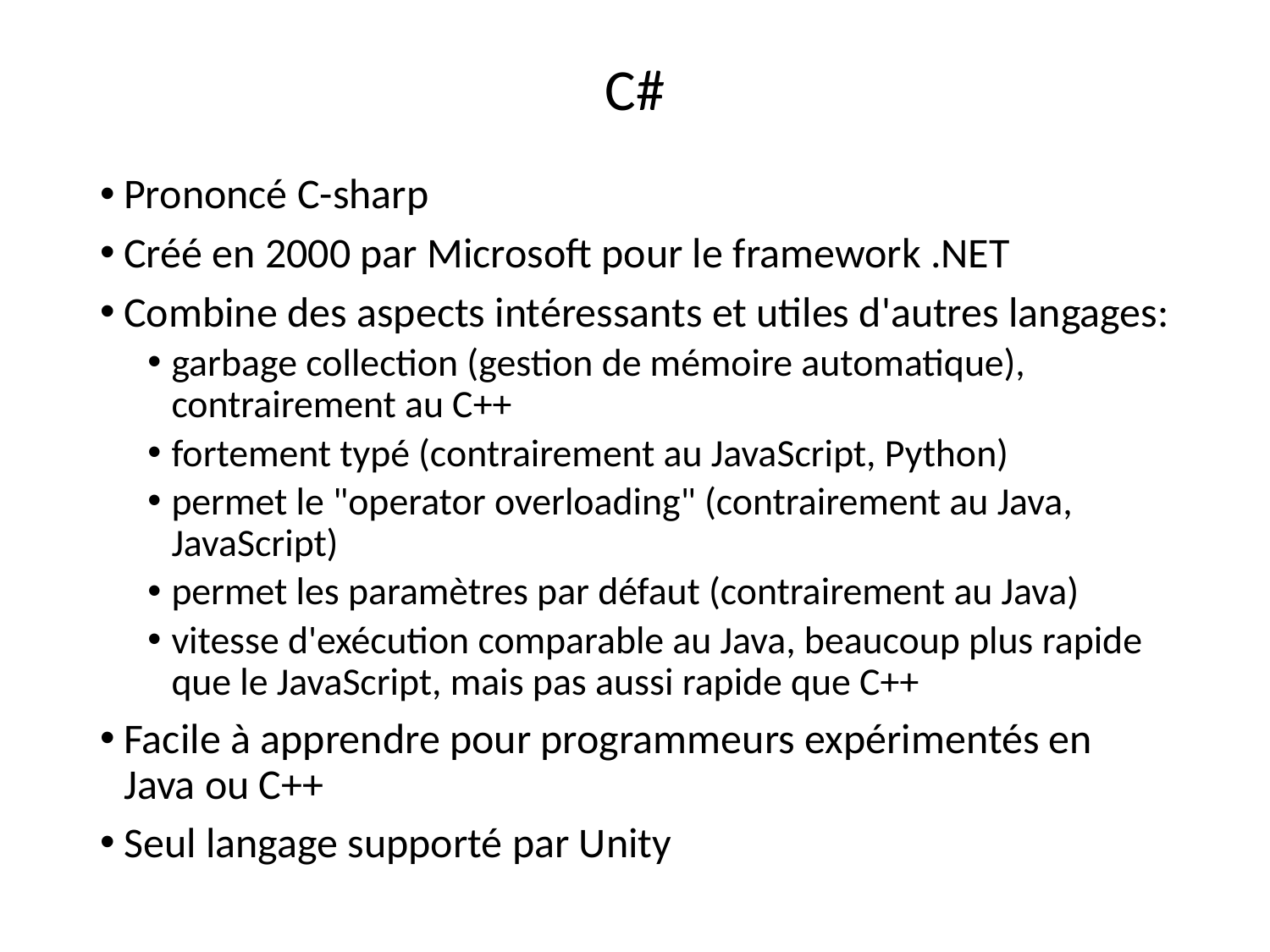

# C#
Prononcé C-sharp
Créé en 2000 par Microsoft pour le framework .NET
Combine des aspects intéressants et utiles d'autres langages:
garbage collection (gestion de mémoire automatique), contrairement au C++
fortement typé (contrairement au JavaScript, Python)
permet le "operator overloading" (contrairement au Java, JavaScript)
permet les paramètres par défaut (contrairement au Java)
vitesse d'exécution comparable au Java, beaucoup plus rapide que le JavaScript, mais pas aussi rapide que C++
Facile à apprendre pour programmeurs expérimentés en Java ou C++
Seul langage supporté par Unity